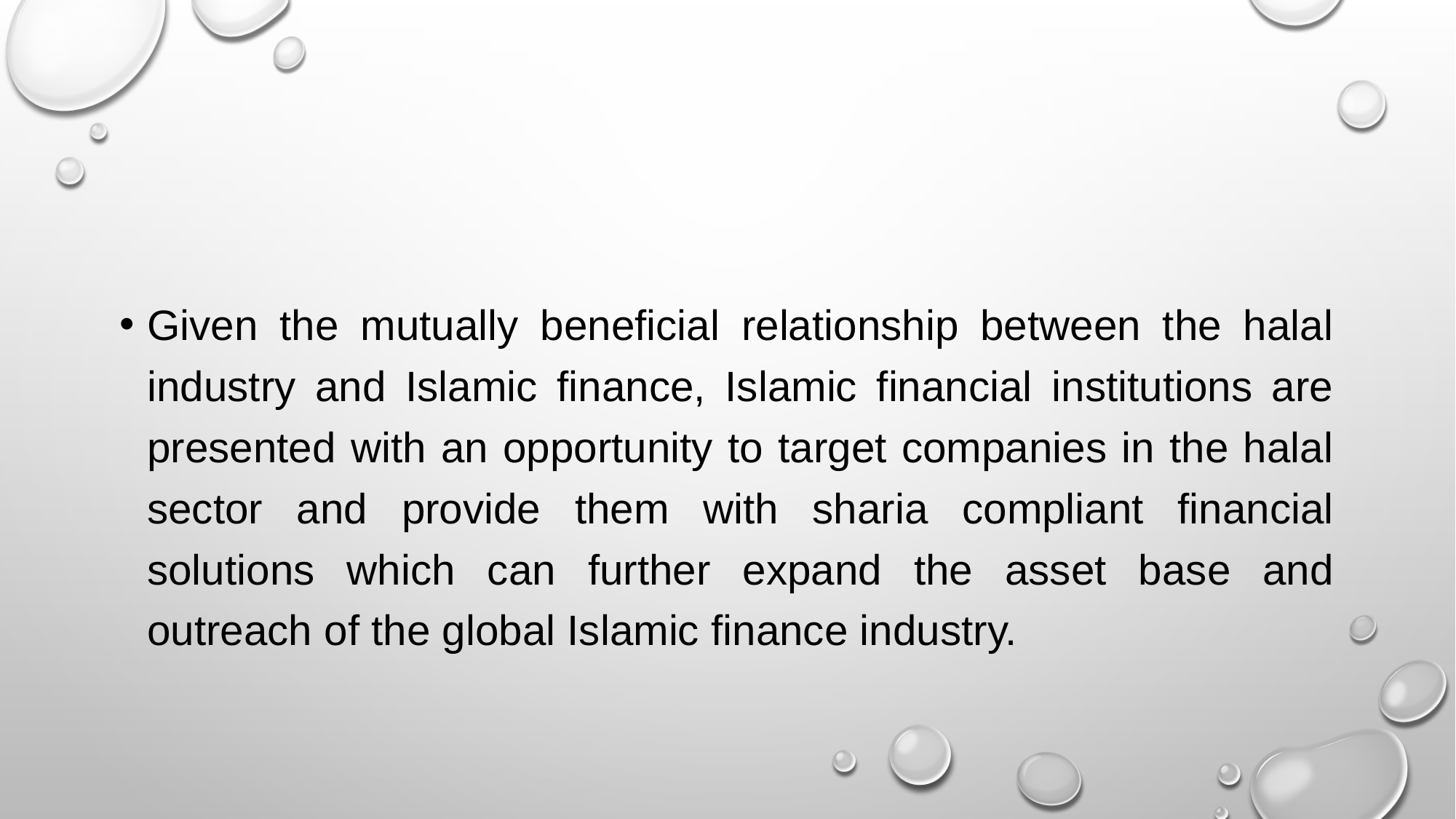

#
Given the mutually beneficial relationship between the halal industry and Islamic finance, Islamic financial institutions are presented with an opportunity to target companies in the halal sector and provide them with sharia compliant financial solutions which can further expand the asset base and outreach of the global Islamic finance industry.